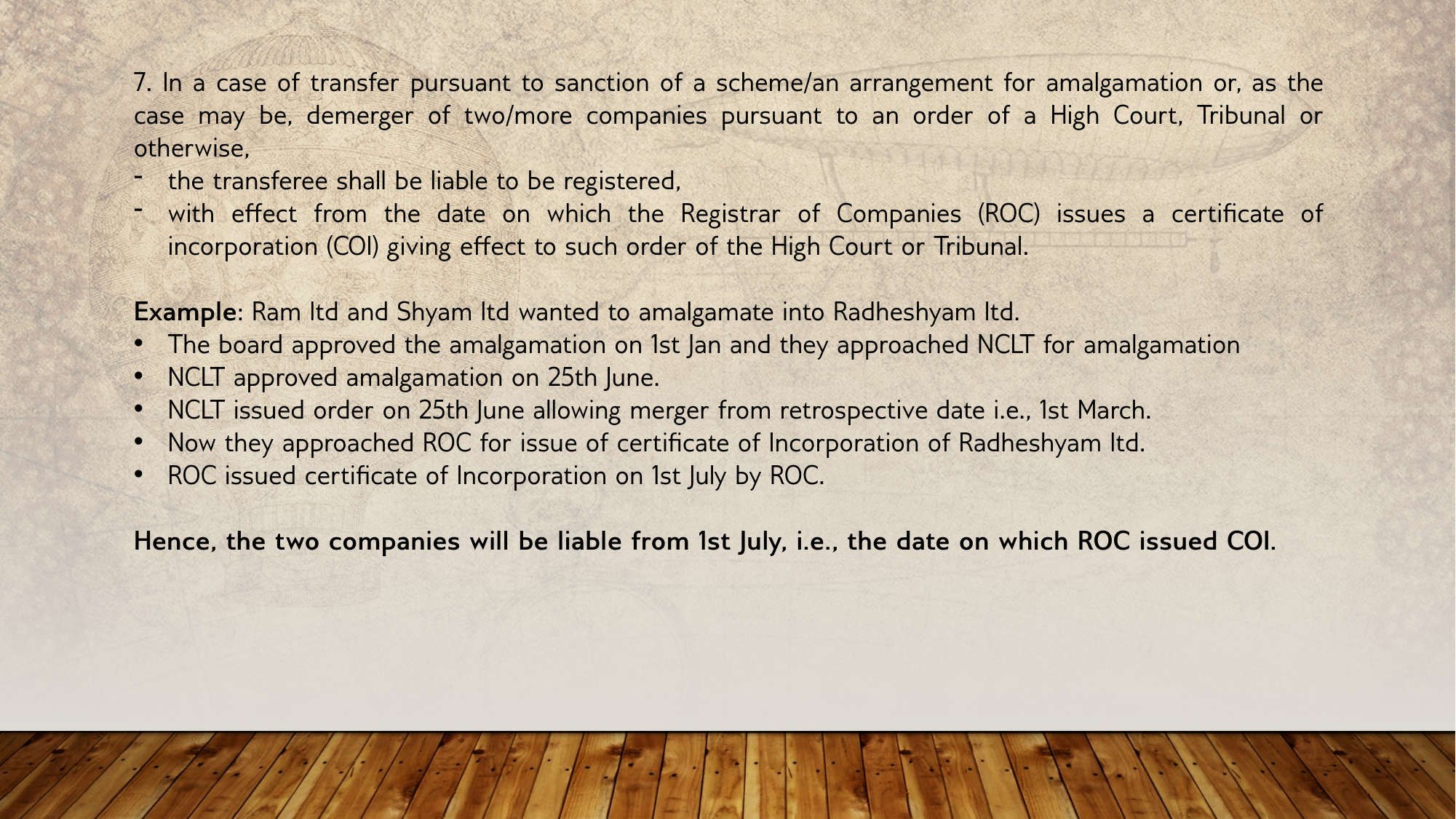

7. In a case of transfer pursuant to sanction of a scheme/an arrangement for amalgamation or, as the case may be, demerger of two/more companies pursuant to an order of a High Court, Tribunal or otherwise,
the transferee shall be liable to be registered,
with effect from the date on which the Registrar of Companies (ROC) issues a certificate of incorporation (COI) giving effect to such order of the High Court or Tribunal.

Example: Ram ltd and Shyam ltd wanted to amalgamate into Radheshyam ltd.
The board approved the amalgamation on 1st Jan and they approached NCLT for amalgamation
NCLT approved amalgamation on 25th June.
NCLT issued order on 25th June allowing merger from retrospective date i.e., 1st March.
Now they approached ROC for issue of certificate of Incorporation of Radheshyam ltd.
ROC issued certificate of Incorporation on 1st July by ROC.

Hence, the two companies will be liable from 1st July, i.e., the date on which ROC issued COI.